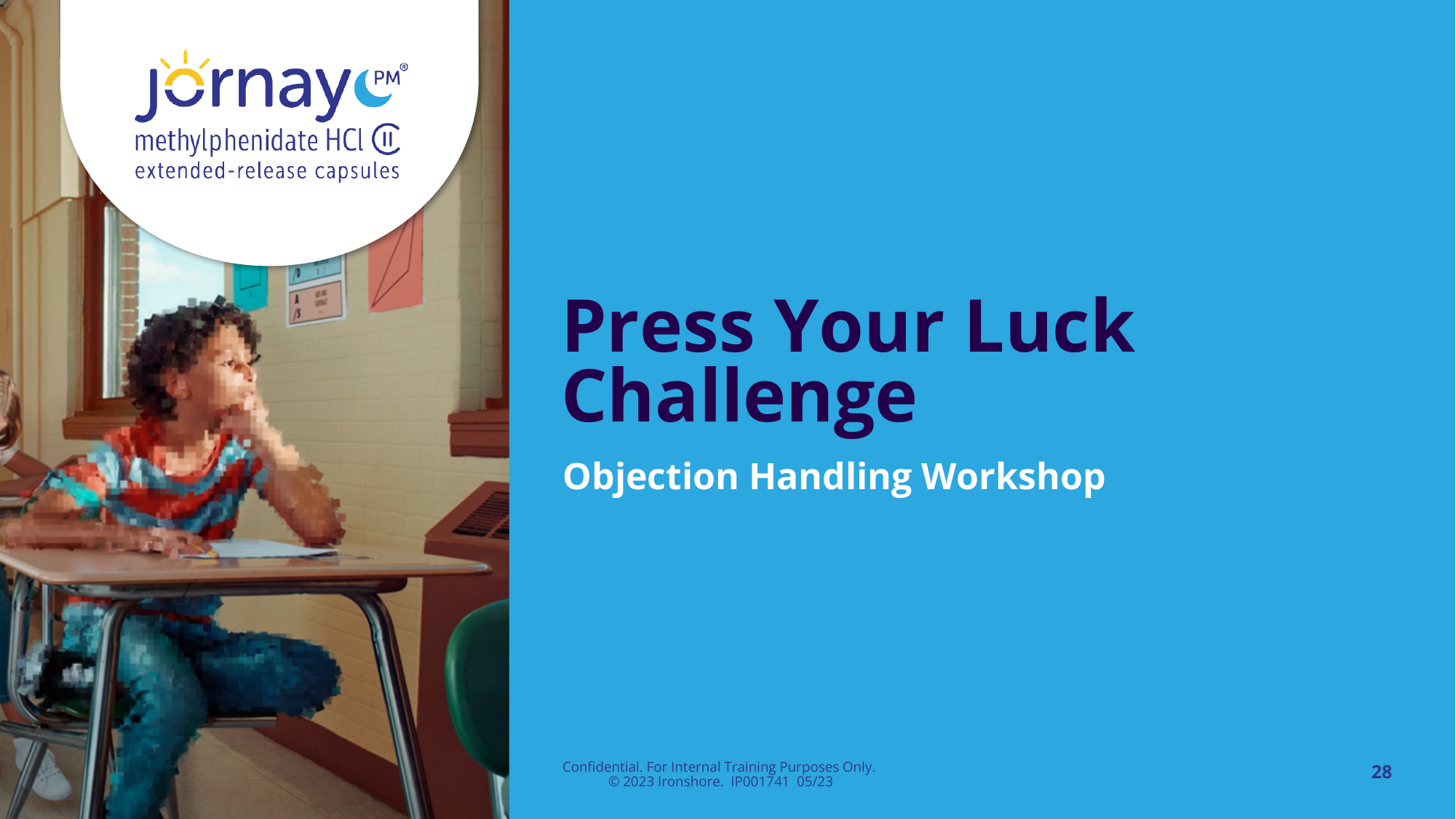

# Press Your Luck Challenge
Objection Handling Workshop